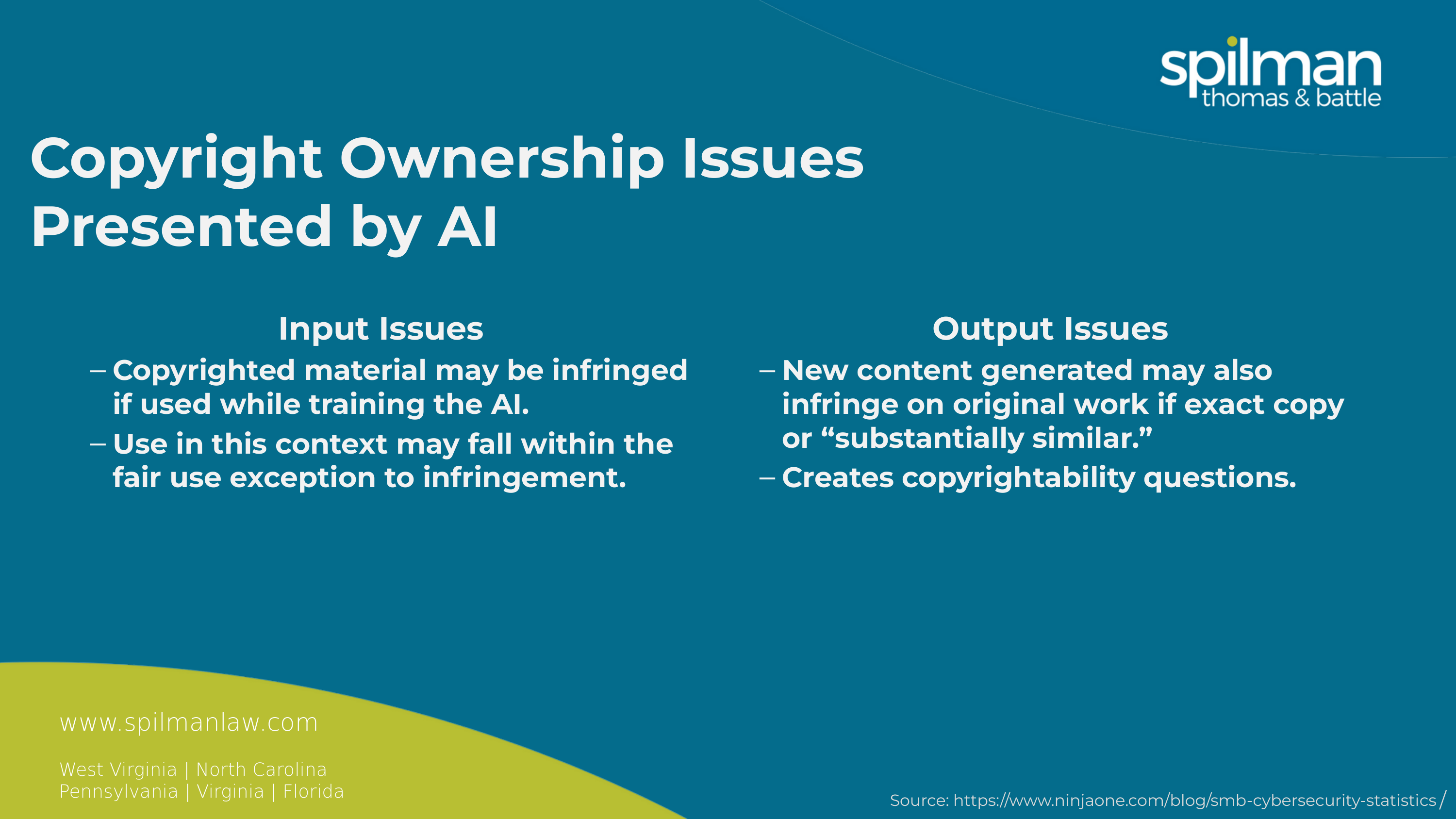

Copyright Ownership Issues
Presented by AI
Input Issues
Copyrighted material may be infringed if used while training the AI.
Use in this context may fall within the fair use exception to infringement.
Output Issues
New content generated may also infringe on original work if exact copy or “substantially similar.”
Creates copyrightability questions.
www.spilmanlaw.com

West Virginia | North Carolina
Pennsylvania | Virginia | Florida
Source: https://www.ninjaone.com/blog/smb-cybersecurity-statistics/